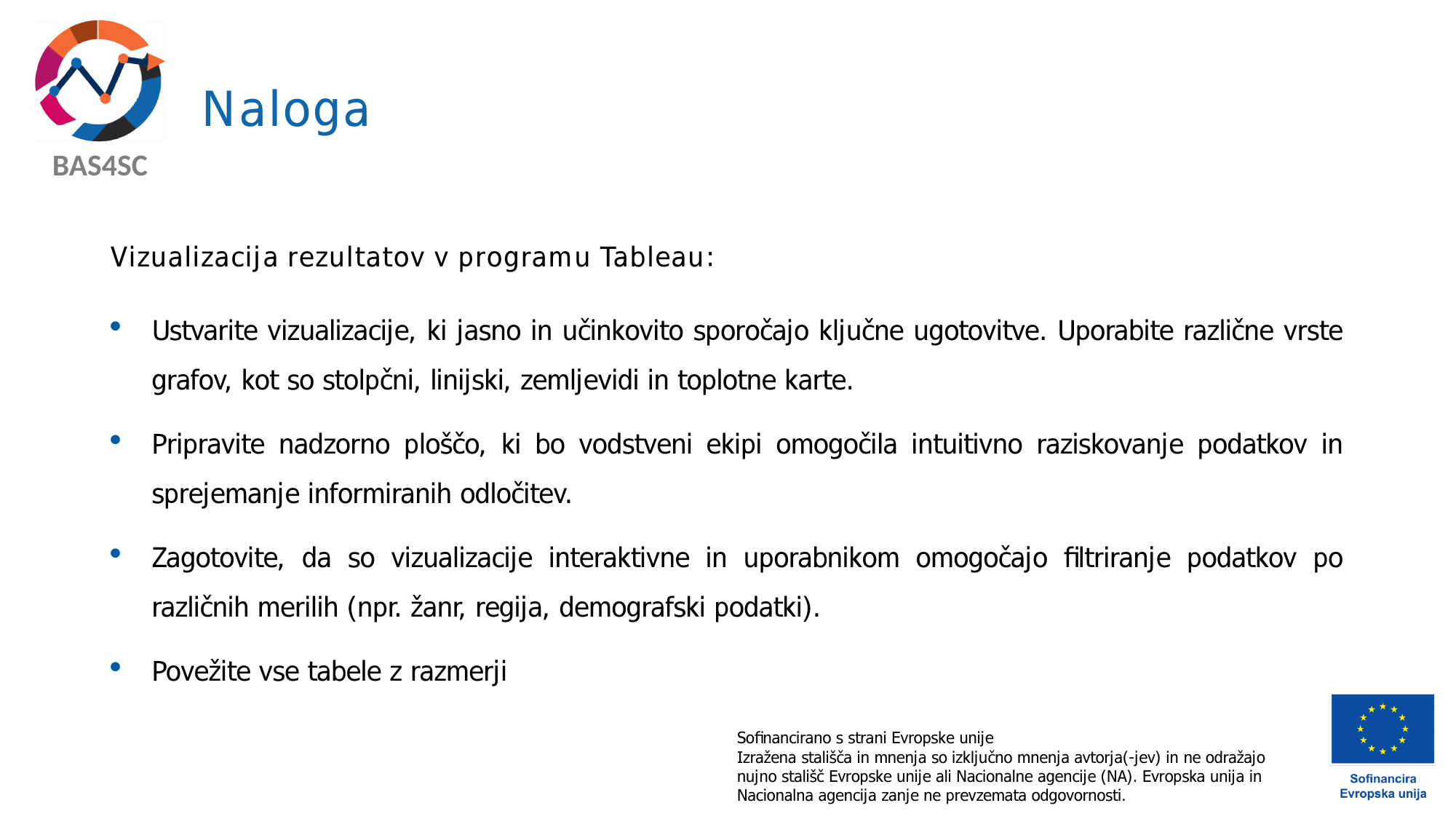

# Naloga
Vizualizacija rezultatov v programu Tableau:
Ustvarite vizualizacije, ki jasno in učinkovito sporočajo ključne ugotovitve. Uporabite različne vrste grafov, kot so stolpčni, linijski, zemljevidi in toplotne karte.
Pripravite nadzorno ploščo, ki bo vodstveni ekipi omogočila intuitivno raziskovanje podatkov in sprejemanje informiranih odločitev.
Zagotovite, da so vizualizacije interaktivne in uporabnikom omogočajo filtriranje podatkov po različnih merilih (npr. žanr, regija, demografski podatki).
Povežite vse tabele z razmerji